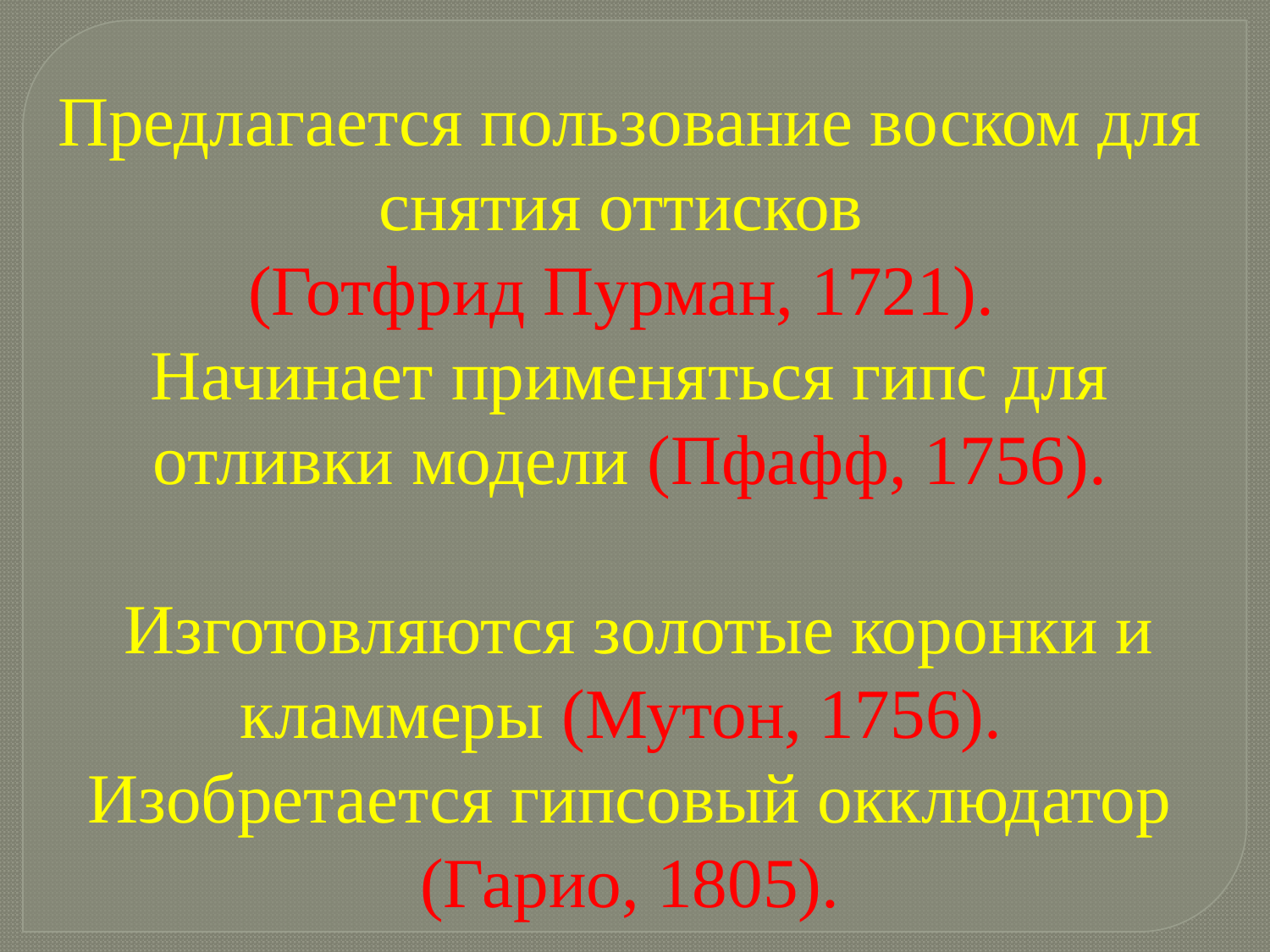

Предлагается пользование воском для снятия оттисков
(Готфрид Пурман, 1721).
Начинает применяться гипс для отливки модели (Пфафф, 1756).

 Изготовляются золотые коронки и кламмеры (Мутон, 1756).
Изобретается гипсовый окклюдатор (Гарио, 1805).